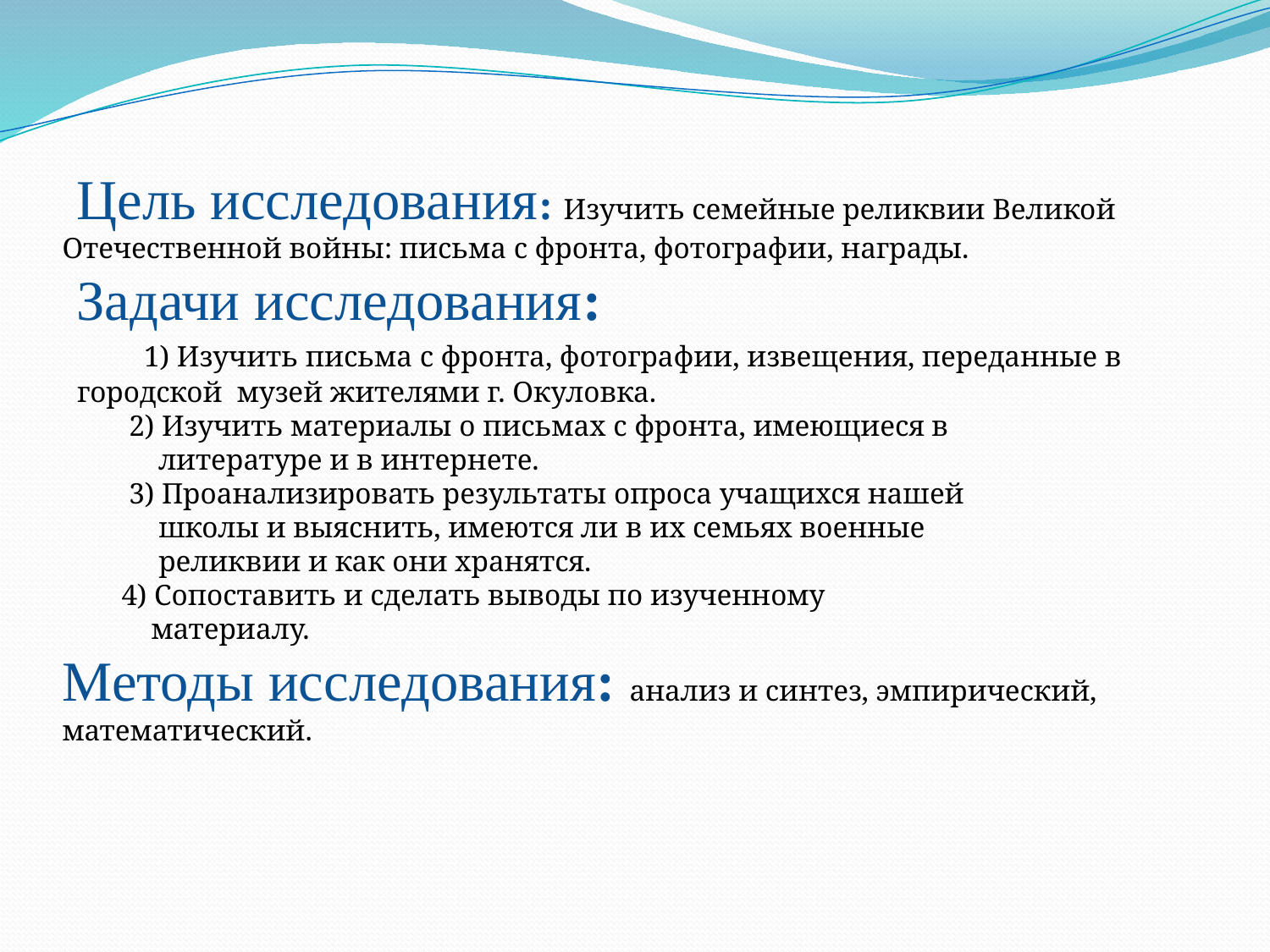

Цель исследования: Изучить семейные реликвии Великой   Отечественной войны: письма с фронта, фотографии, награды.
 Задачи исследования:
         1) Изучить письма с фронта, фотографии, извещения, переданные в
  городской  музей жителями г. Окуловка.
         2) Изучить материалы о письмах с фронта, имеющиеся в
             литературе и в интернете.
         3) Проанализировать результаты опроса учащихся нашей
             школы и выяснить, имеются ли в их семьях военные
             реликвии и как они хранятся.
        4) Сопоставить и сделать выводы по изученному
            материалу.
Методы исследования: анализ и синтез, эмпирический, математический.